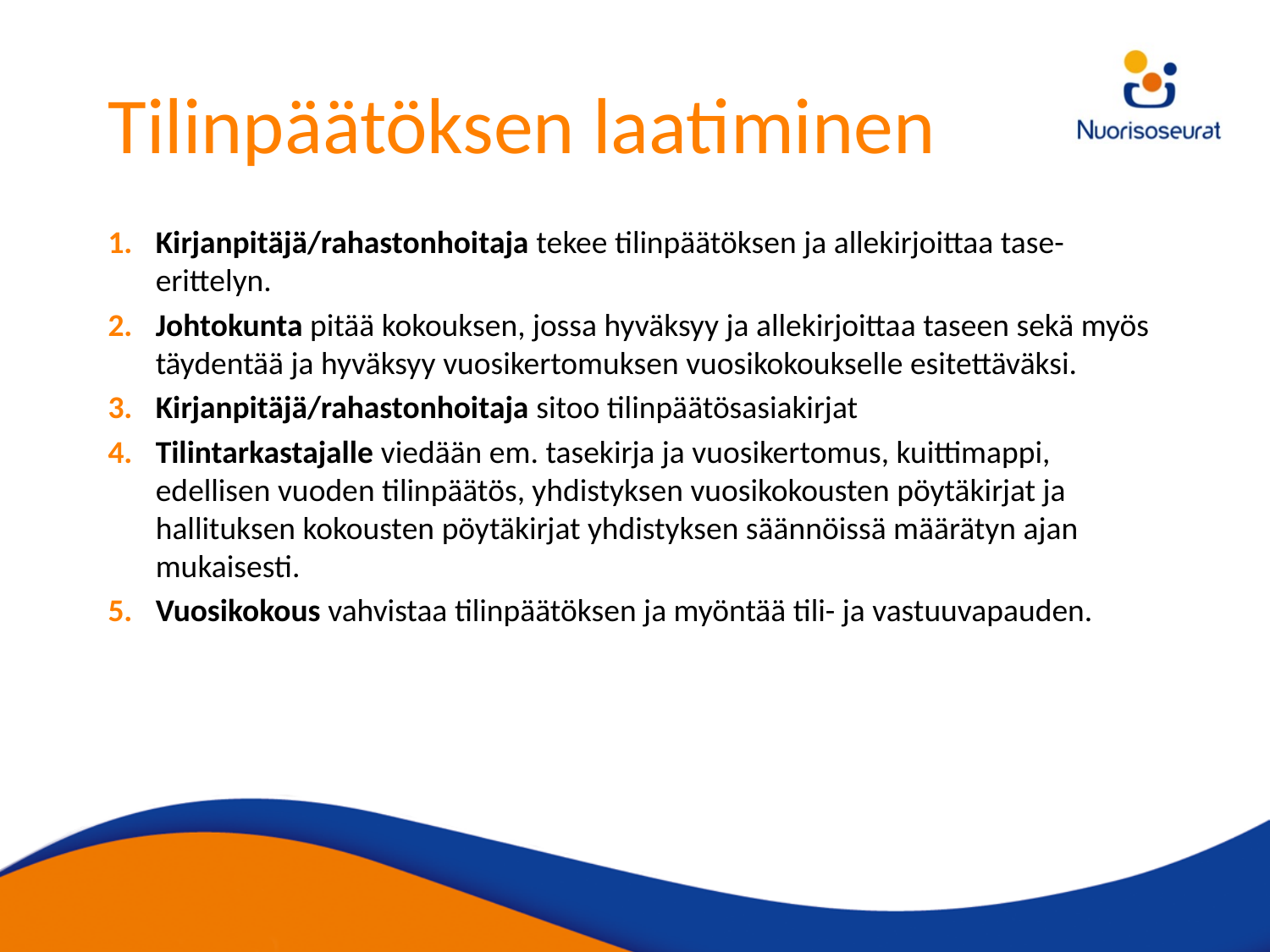

# Tilinpäätöksen laatiminen
Kirjanpitäjä/rahastonhoitaja tekee tilinpäätöksen ja allekirjoittaa tase-erittelyn.
Johtokunta pitää kokouksen, jossa hyväksyy ja allekirjoittaa taseen sekä myös täydentää ja hyväksyy vuosikertomuksen vuosikokoukselle esitettäväksi.
Kirjanpitäjä/rahastonhoitaja sitoo tilinpäätösasiakirjat
Tilintarkastajalle viedään em. tasekirja ja vuosikertomus, kuittimappi, edellisen vuoden tilinpäätös, yhdistyksen vuosikokousten pöytäkirjat ja hallituksen kokousten pöytäkirjat yhdistyksen säännöissä määrätyn ajan mukaisesti.
Vuosikokous vahvistaa tilinpäätöksen ja myöntää tili- ja vastuuvapauden.